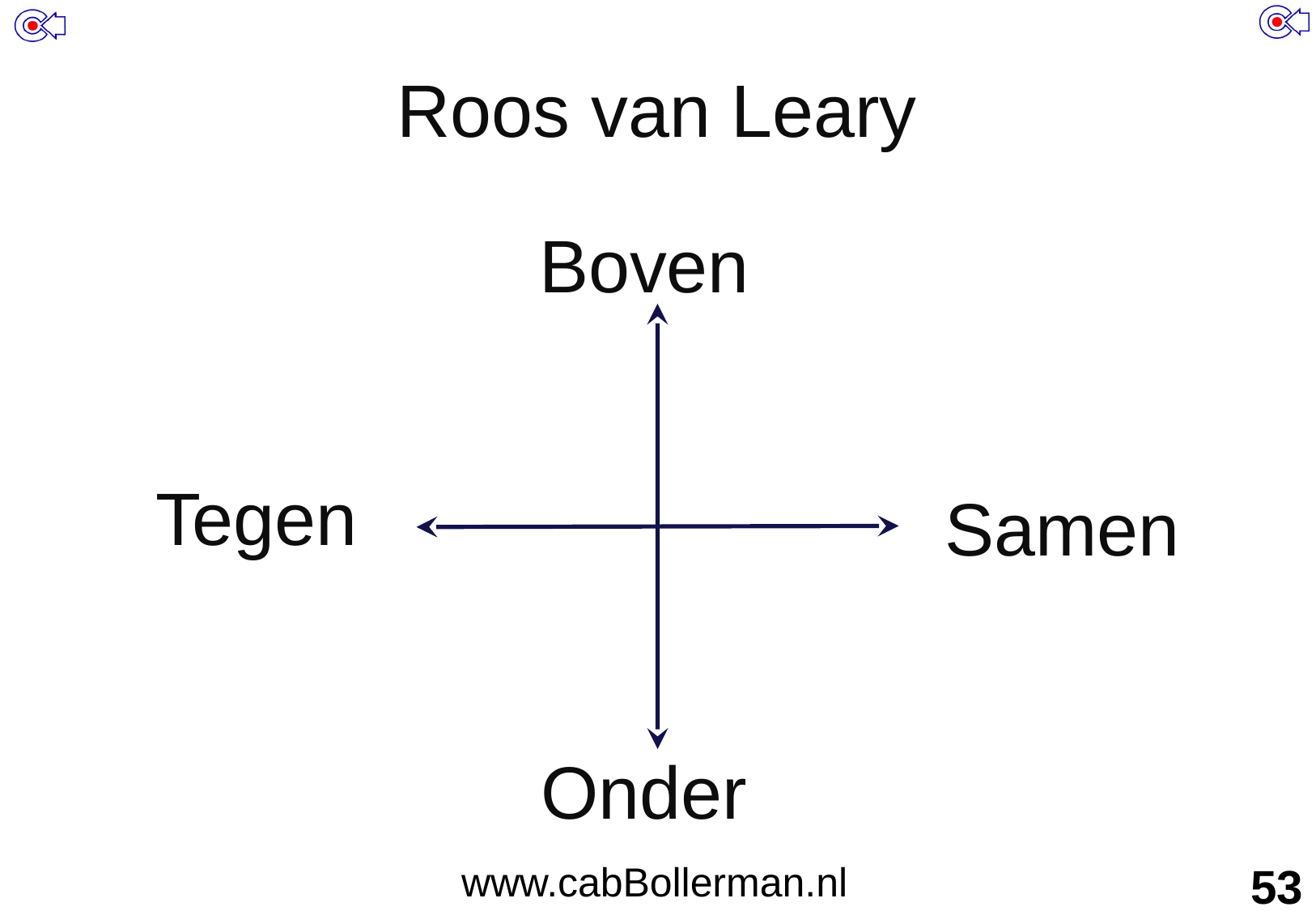

# Roos van Leary
Boven

Tegen
Samen
Onder
www.cabBollerman.nl
53